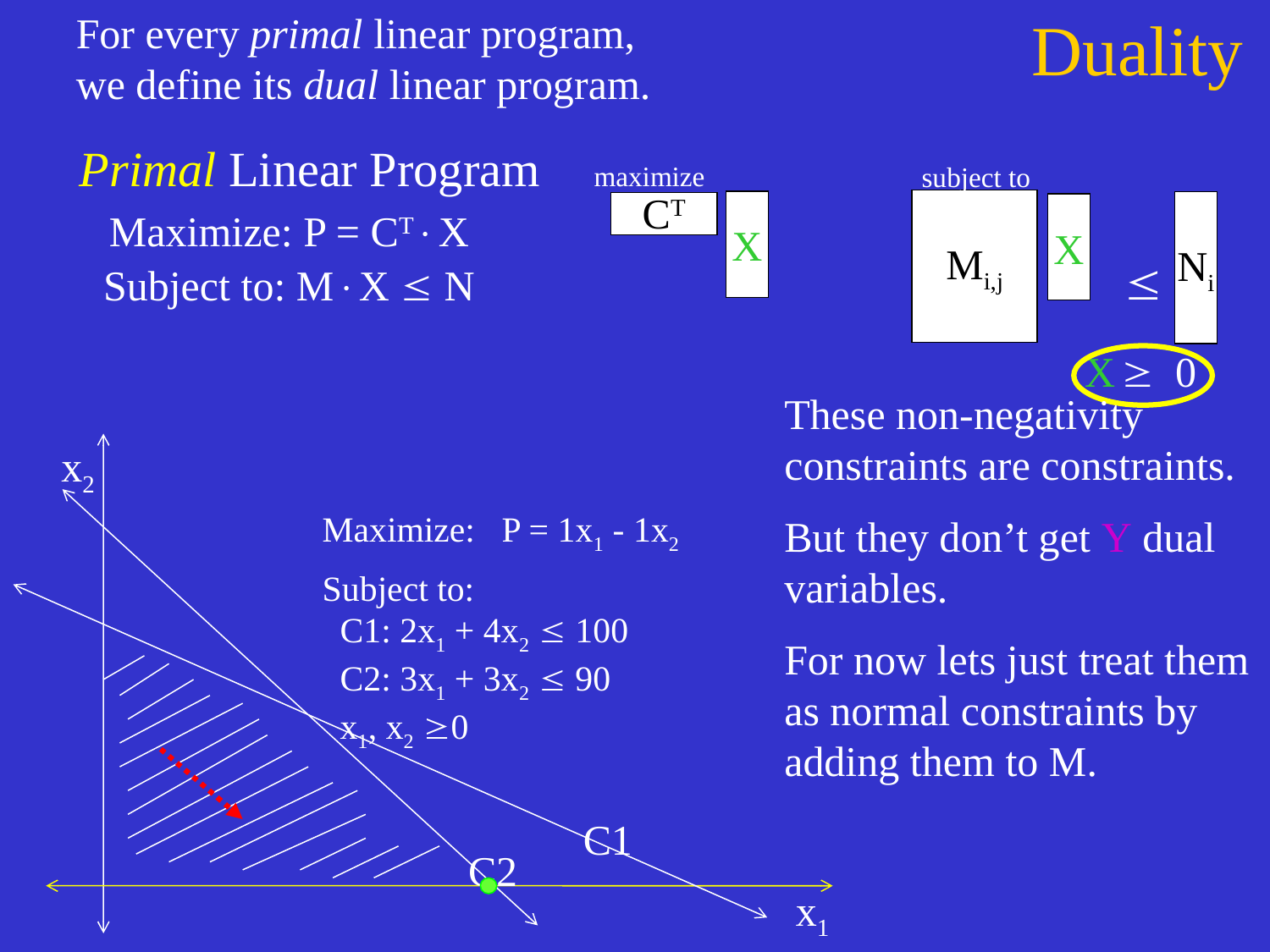

For every primal linear program,
we define its dual linear program.
Primal Linear Program
maximize
subject to
Mi,j

CT
X
Ni
X
≤
X ≥ 0
Maximize: P = CT⋅X
Subject to: M⋅X ≤ N
# Duality

These non-negativity constraints are constraints.
But they don’t get Y dual variables.
For now lets just treat them
as normal constraints by
adding them to M.
x2

Maximize:   P = 1x1 - 1x2
Subject to:
  C1: 2x1 + 4x2 ≤ 100
  C2: 3x1 + 3x2 ≤ 90
  x1, x2 ≥0

C1
C2
x1